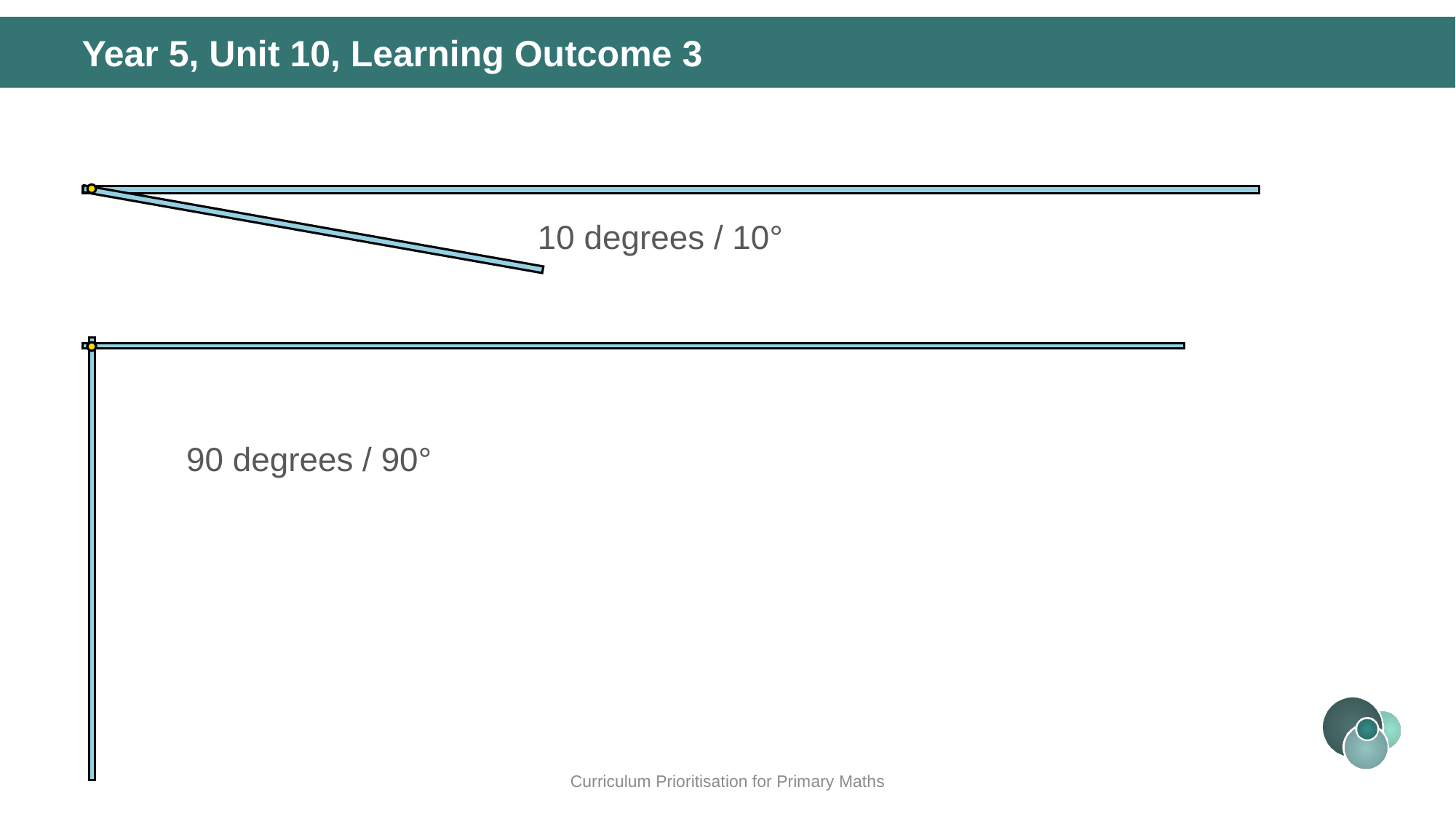

Year 5, Unit 10, Learning Outcome 3

10 degrees / 10°

90 degrees / 90°

Curriculum Prioritisation for Primary Maths